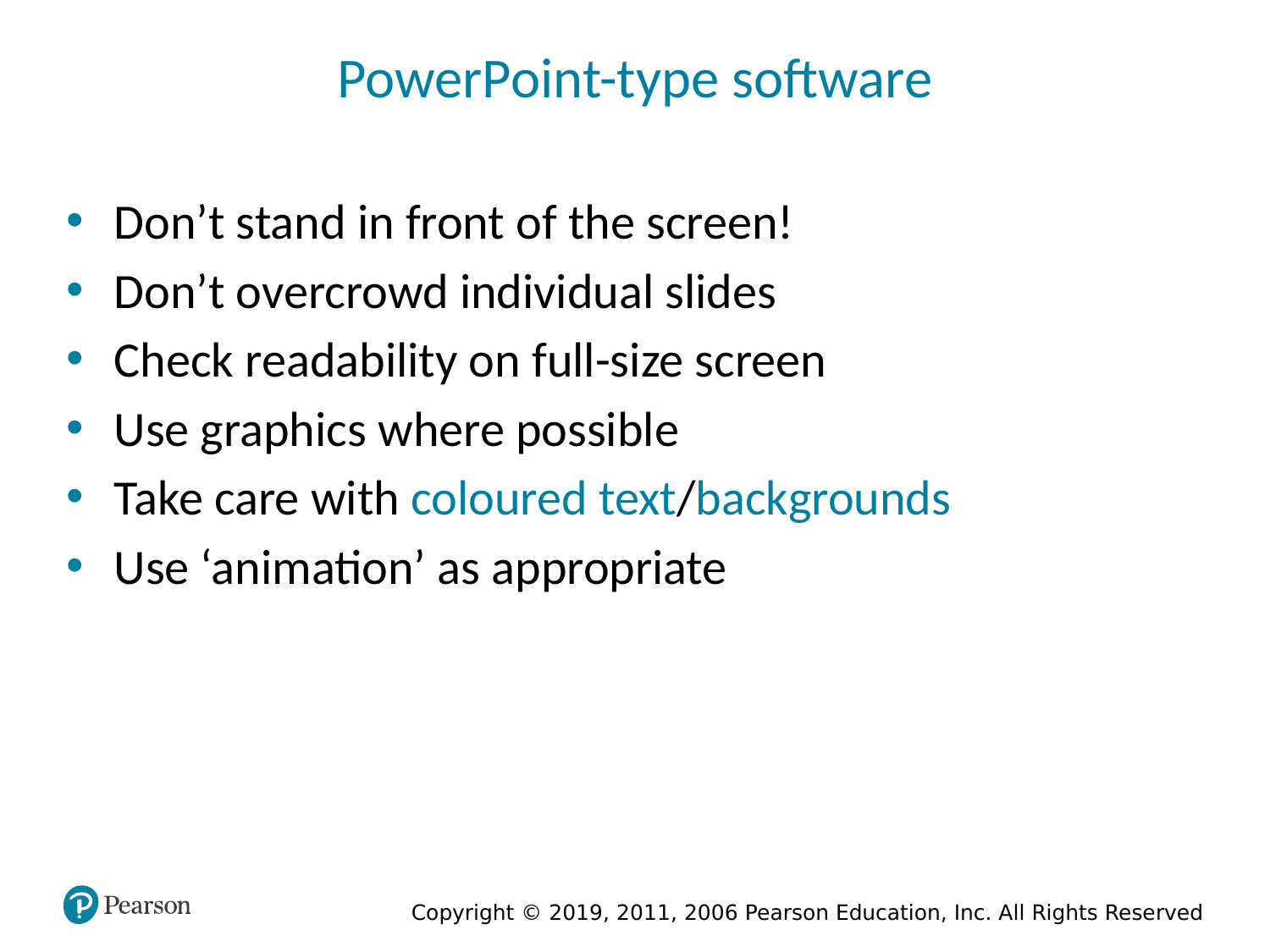

# PowerPoint-type software
Don’t stand in front of the screen!
Don’t overcrowd individual slides
Check readability on full-size screen
Use graphics where possible
Take care with coloured text/backgrounds
Use ‘animation’ as appropriate